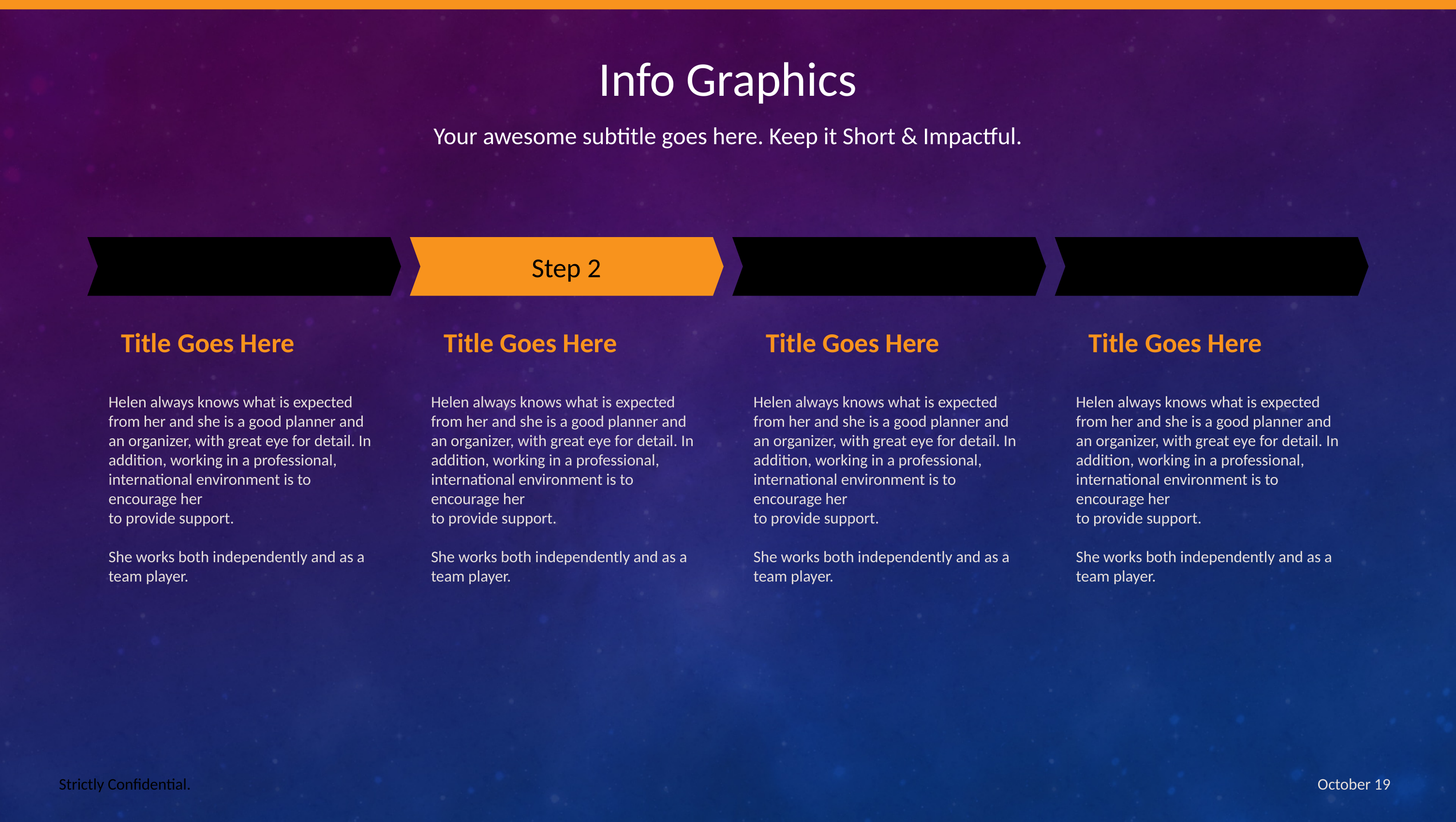

Info Graphics
Your awesome subtitle goes here. Keep it Short & Impactful.

Step 1
Step 2
Step 3
Step 4
Title Goes Here
Title Goes Here
Title Goes Here
Title Goes Here
Helen always knows what is expected from her and she is a good planner and an organizer, with great eye for detail. In addition, working in a professional, international environment is to encourage her
to provide support.
She works both independently and as a team player.
Helen always knows what is expected from her and she is a good planner and an organizer, with great eye for detail. In addition, working in a professional, international environment is to encourage her
to provide support.
She works both independently and as a team player.
Helen always knows what is expected from her and she is a good planner and an organizer, with great eye for detail. In addition, working in a professional, international environment is to encourage her
to provide support.
She works both independently and as a team player.
Helen always knows what is expected from her and she is a good planner and an organizer, with great eye for detail. In addition, working in a professional, international environment is to encourage her
to provide support.
She works both independently and as a team player.
Strictly Confidential.
October 19